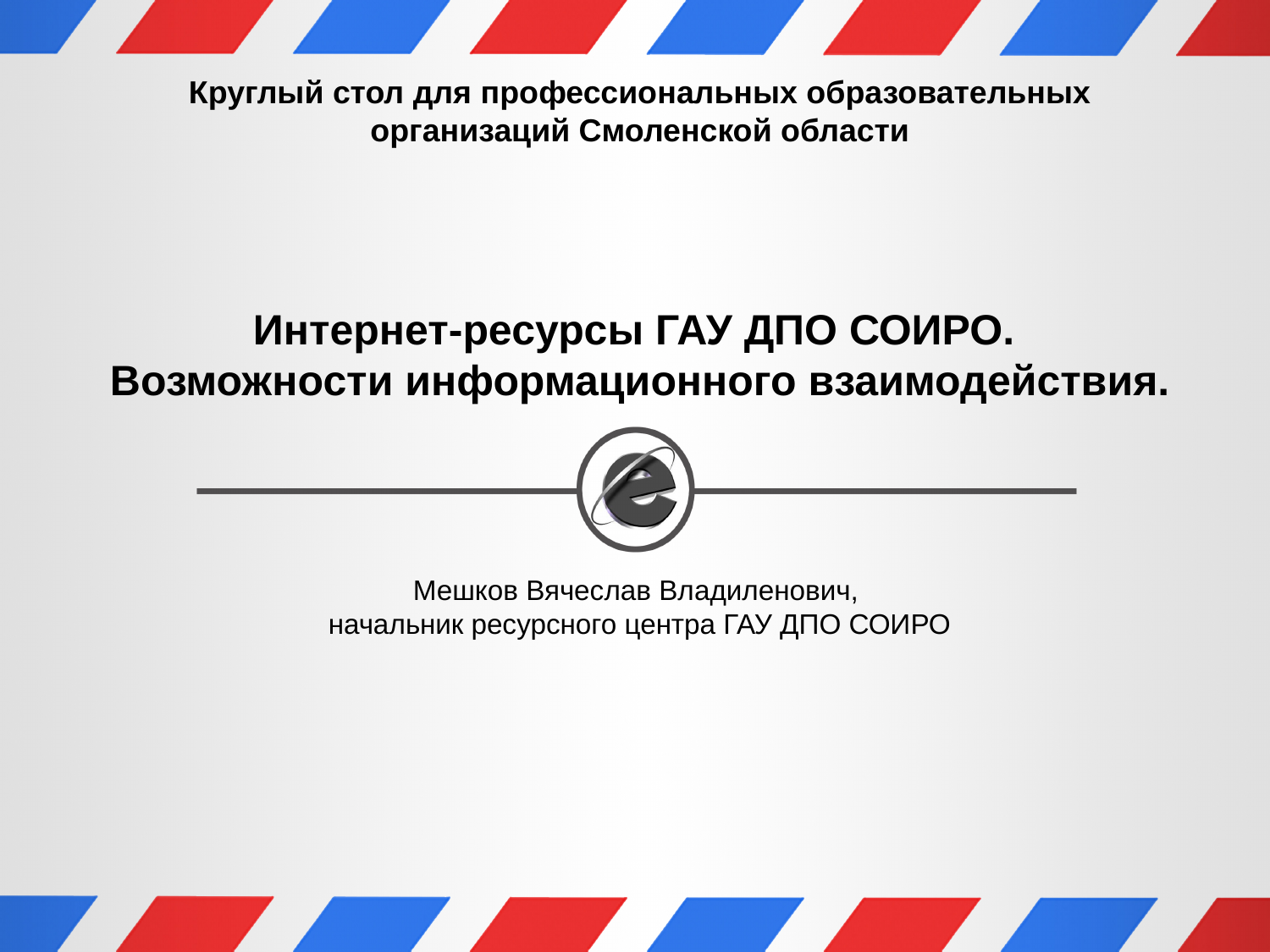

Круглый стол для профессиональных образовательных организаций Смоленской области
Интернет-ресурсы ГАУ ДПО СОИРО.
Возможности информационного взаимодействия.
Мешков Вячеслав Владиленович,
начальник ресурсного центра ГАУ ДПО СОИРО